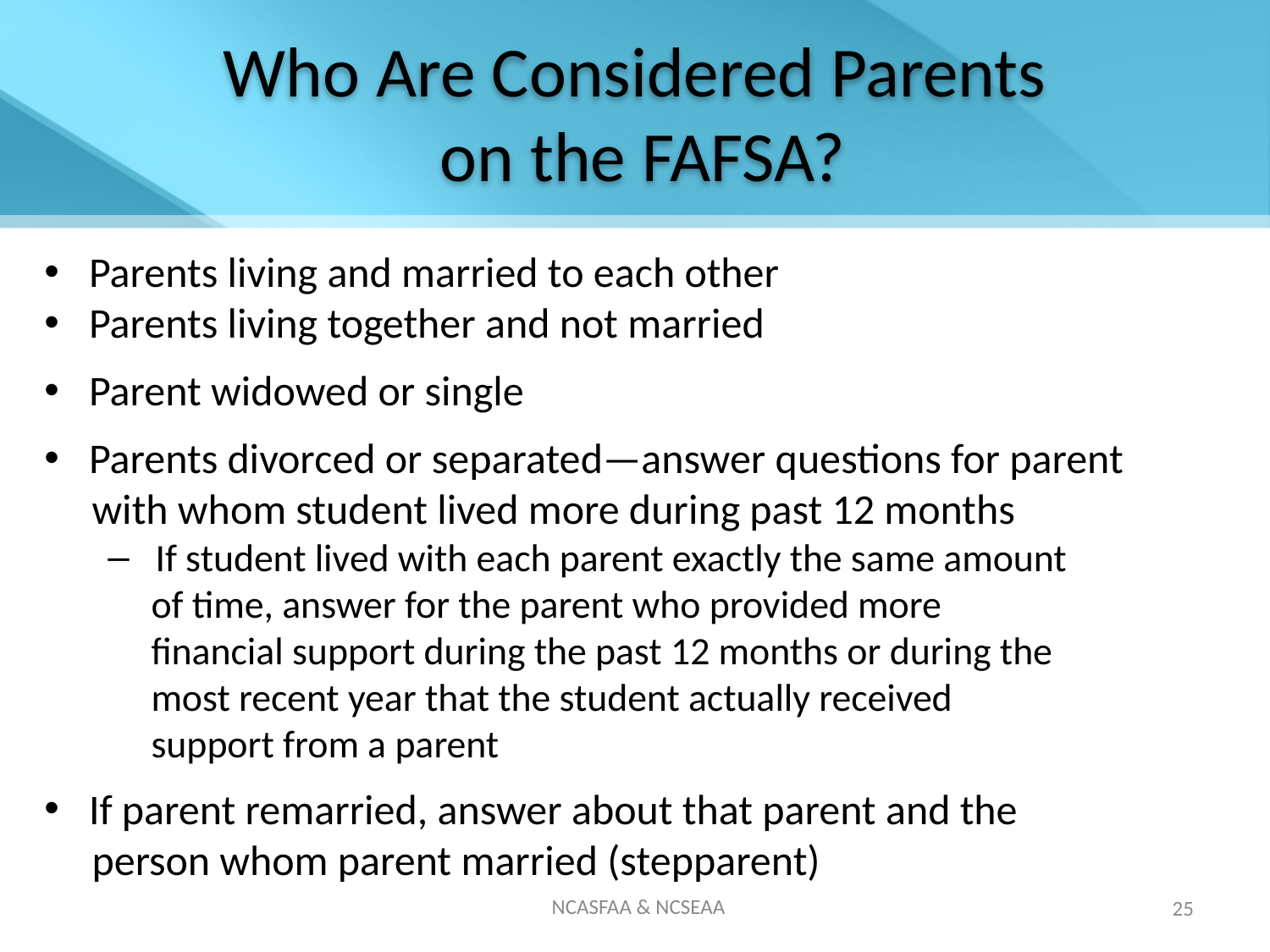

Who Are Considered Parents
 on the FAFSA?

   Parents living and married to each other
   Parents living together and not married

   Parent widowed or single

   Parents divorced or separated—answer questions for parent
     with whom student lived more during past 12 months
   If student lived with each parent exactly the same amount
     of time, answer for the parent who provided more
     financial support during the past 12 months or during the
     most recent year that the student actually received
     support from a parent

   If parent remarried, answer about that parent and the
     person whom parent married (stepparent)

NCASFAA & NCSEAA
25